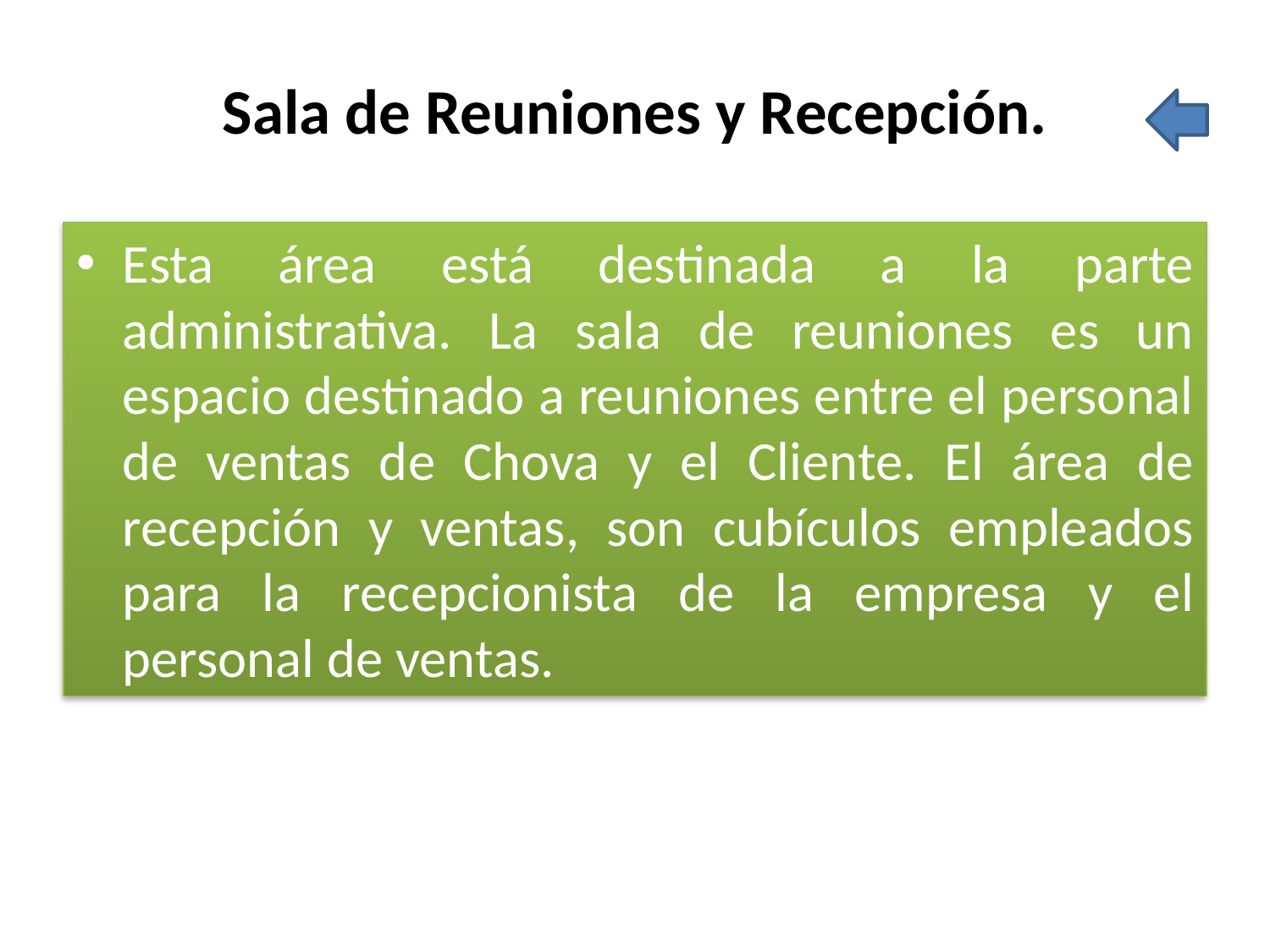

# Sala de Reuniones y Recepción.­
Esta área está destinada a la parte administrativa. La sala de reuniones es un espacio destinado a reuniones entre el personal de ventas de Chova y el Cliente. El área de recepción y ventas, son cubículos empleados para la recepcionista de la empresa y el personal de ventas.